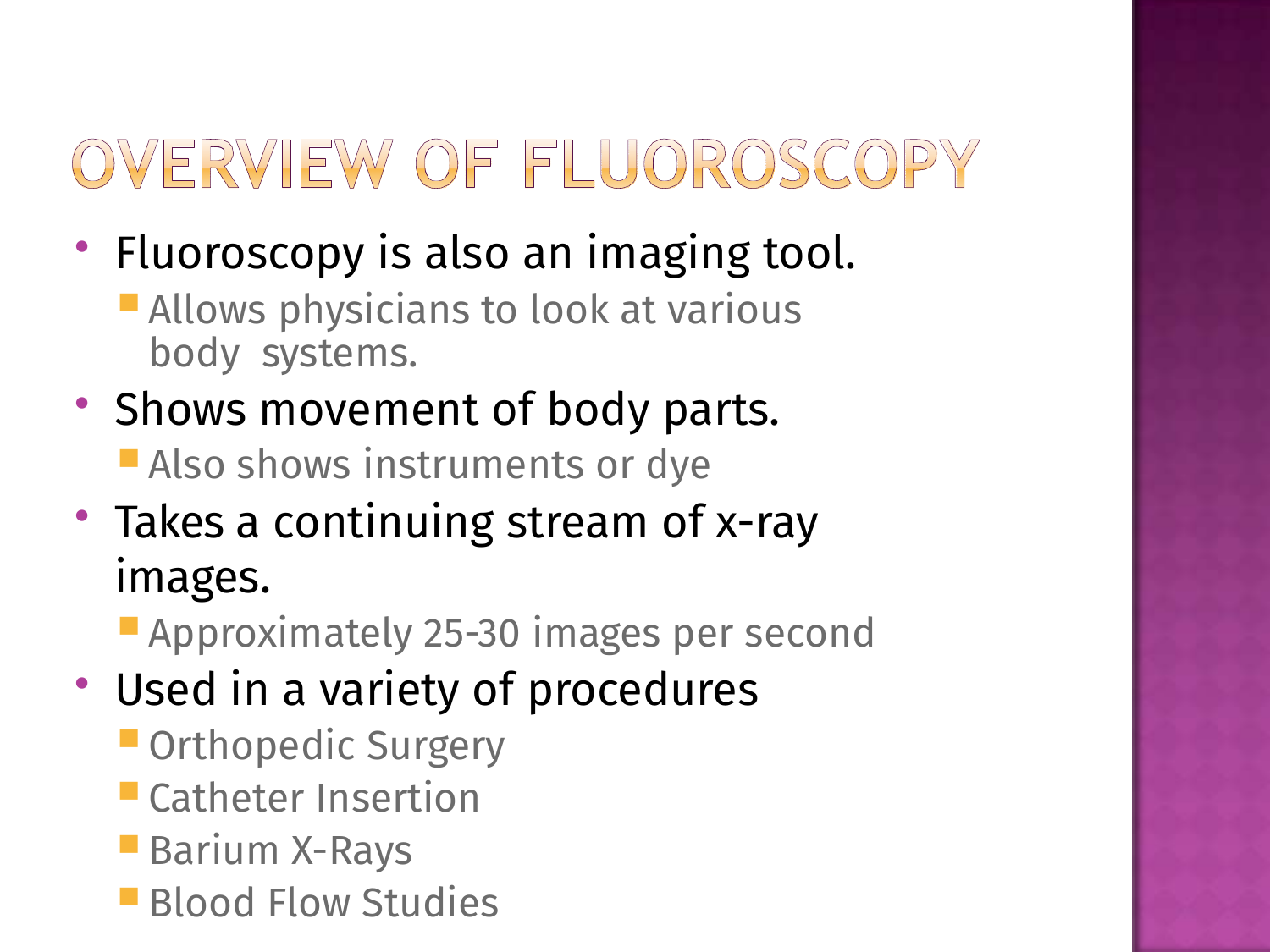

Fluoroscopy is also an imaging tool.
Allows physicians to look at various body  systems.
Shows movement of body parts.
Also shows instruments or dye
Takes a continuing stream of x-ray images.
Approximately 25-30 images per second
Used in a variety of procedures
Orthopedic Surgery
Catheter Insertion
Barium X-Rays
Blood Flow Studies